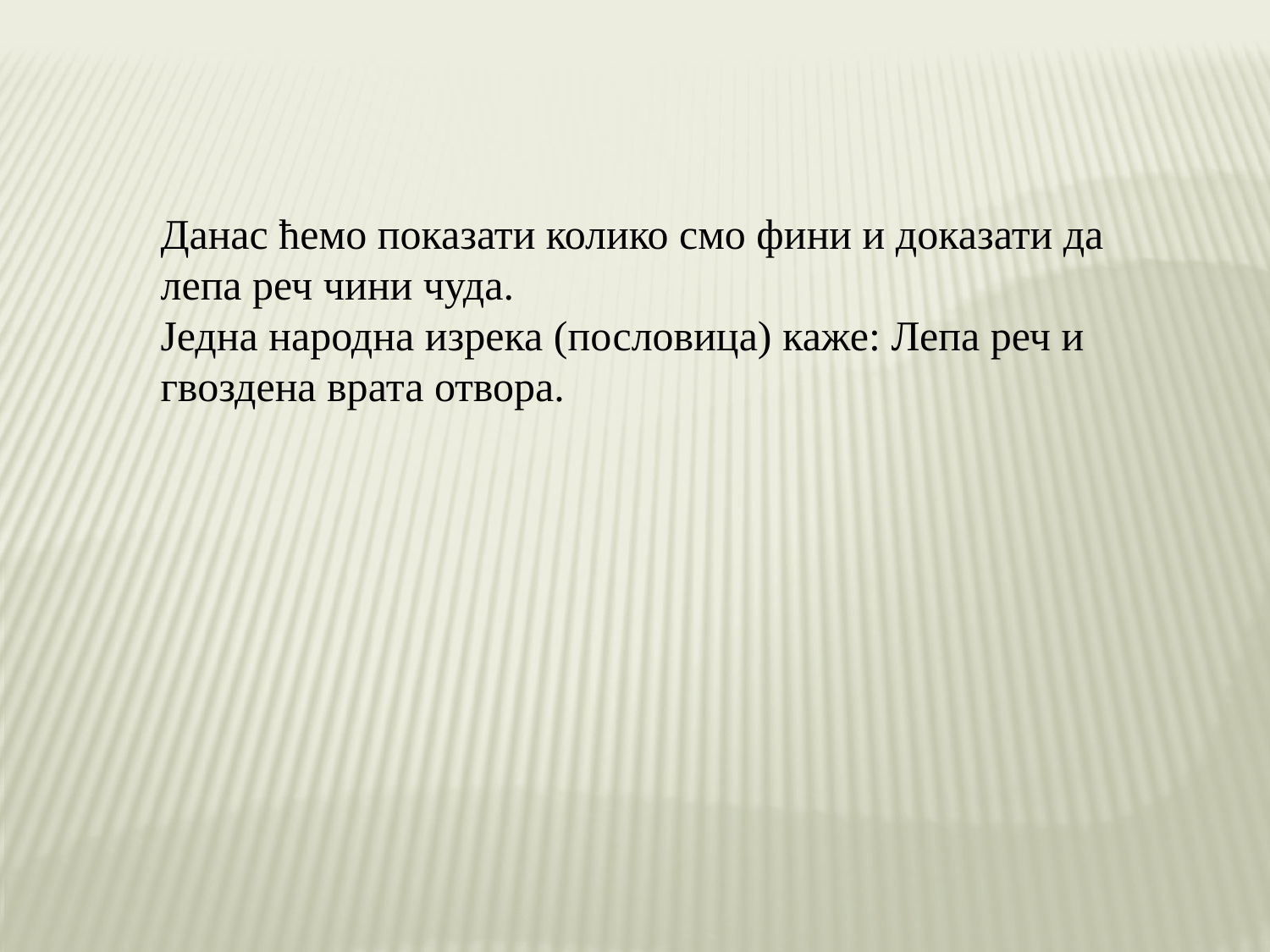

Данас ћемо показати колико смо фини и доказати да лепа реч чини чуда.
Једна народна изрека (пословица) каже: Лепа реч и гвоздена врата отвора.